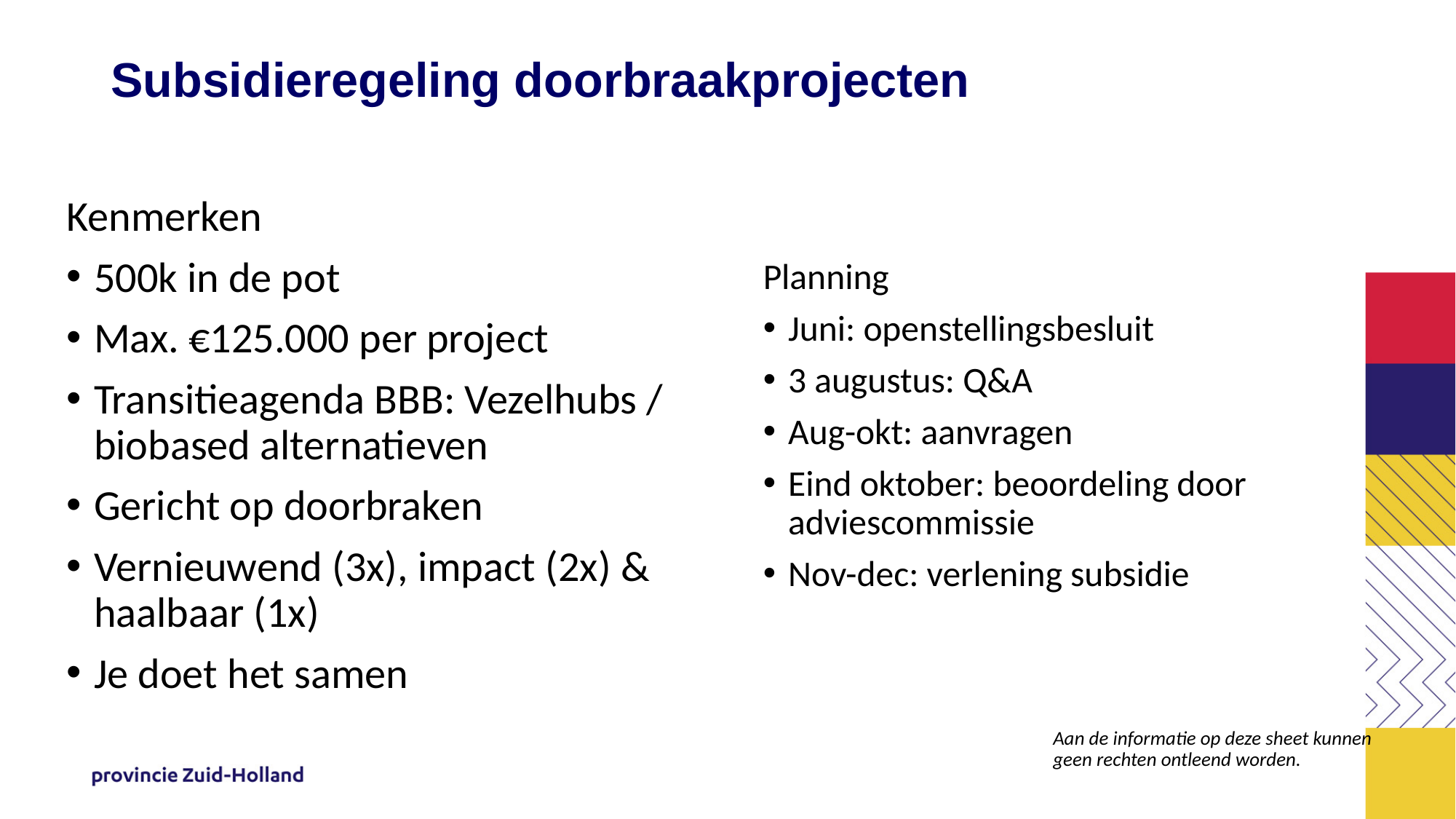

Subsidieregeling doorbraakprojecten
Kenmerken
500k in de pot
Max. €125.000 per project
Transitieagenda BBB: Vezelhubs / biobased alternatieven
Gericht op doorbraken
Vernieuwend (3x), impact (2x) & haalbaar (1x)
Je doet het samen
Planning
Juni: openstellingsbesluit
3 augustus: Q&A
Aug-okt: aanvragen
Eind oktober: beoordeling door adviescommissie
Nov-dec: verlening subsidie
Aan de informatie op deze sheet kunnen geen rechten ontleend worden.